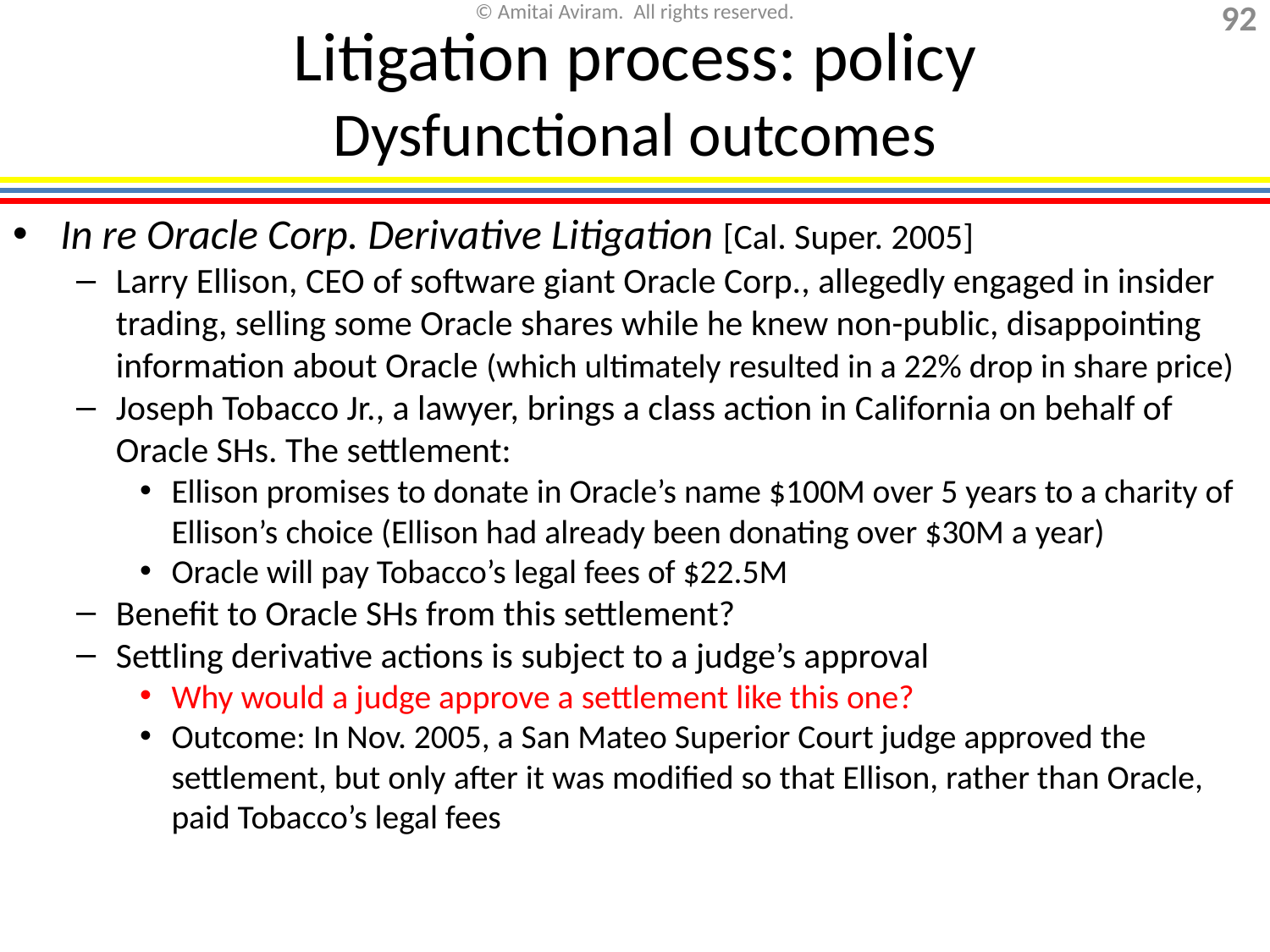

# Litigation process: policy Dysfunctional outcomes
In re Oracle Corp. Derivative Litigation [Cal. Super. 2005]
Larry Ellison, CEO of software giant Oracle Corp., allegedly engaged in insider trading, selling some Oracle shares while he knew non-public, disappointing information about Oracle (which ultimately resulted in a 22% drop in share price)
Joseph Tobacco Jr., a lawyer, brings a class action in California on behalf of Oracle SHs. The settlement:
Ellison promises to donate in Oracle’s name $100M over 5 years to a charity of Ellison’s choice (Ellison had already been donating over $30M a year)
Oracle will pay Tobacco’s legal fees of $22.5M
Benefit to Oracle SHs from this settlement?
Settling derivative actions is subject to a judge’s approval
Why would a judge approve a settlement like this one?
Outcome: In Nov. 2005, a San Mateo Superior Court judge approved the settlement, but only after it was modified so that Ellison, rather than Oracle, paid Tobacco’s legal fees